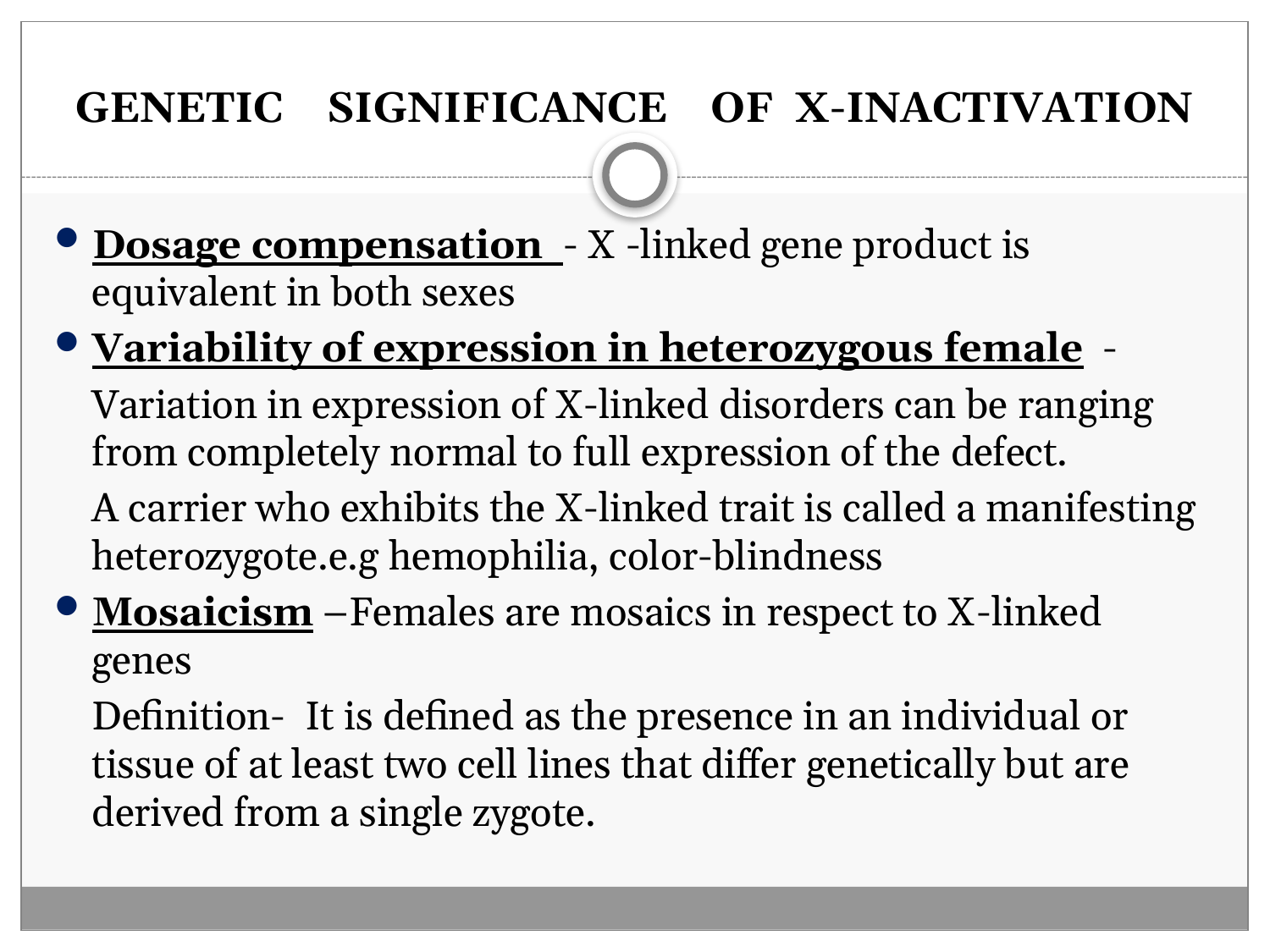

# GENETIC    SIGNIFICANCE    OF  X-INACTIVATION
Dosage compensation  - X -linked gene product is equivalent in both sexes
Variability of expression in heterozygous female  -
	Variation in expression of X-linked disorders can be ranging from completely normal to full expression of the defect.
	A carrier who exhibits the X-linked trait is called a manifesting heterozygote.e.g hemophilia, color-blindness
Mosaicism –Females are mosaics in respect to X-linked genes
	Definition-  It is defined as the presence in an individual or tissue of at least two cell lines that differ genetically but are derived from a single zygote.